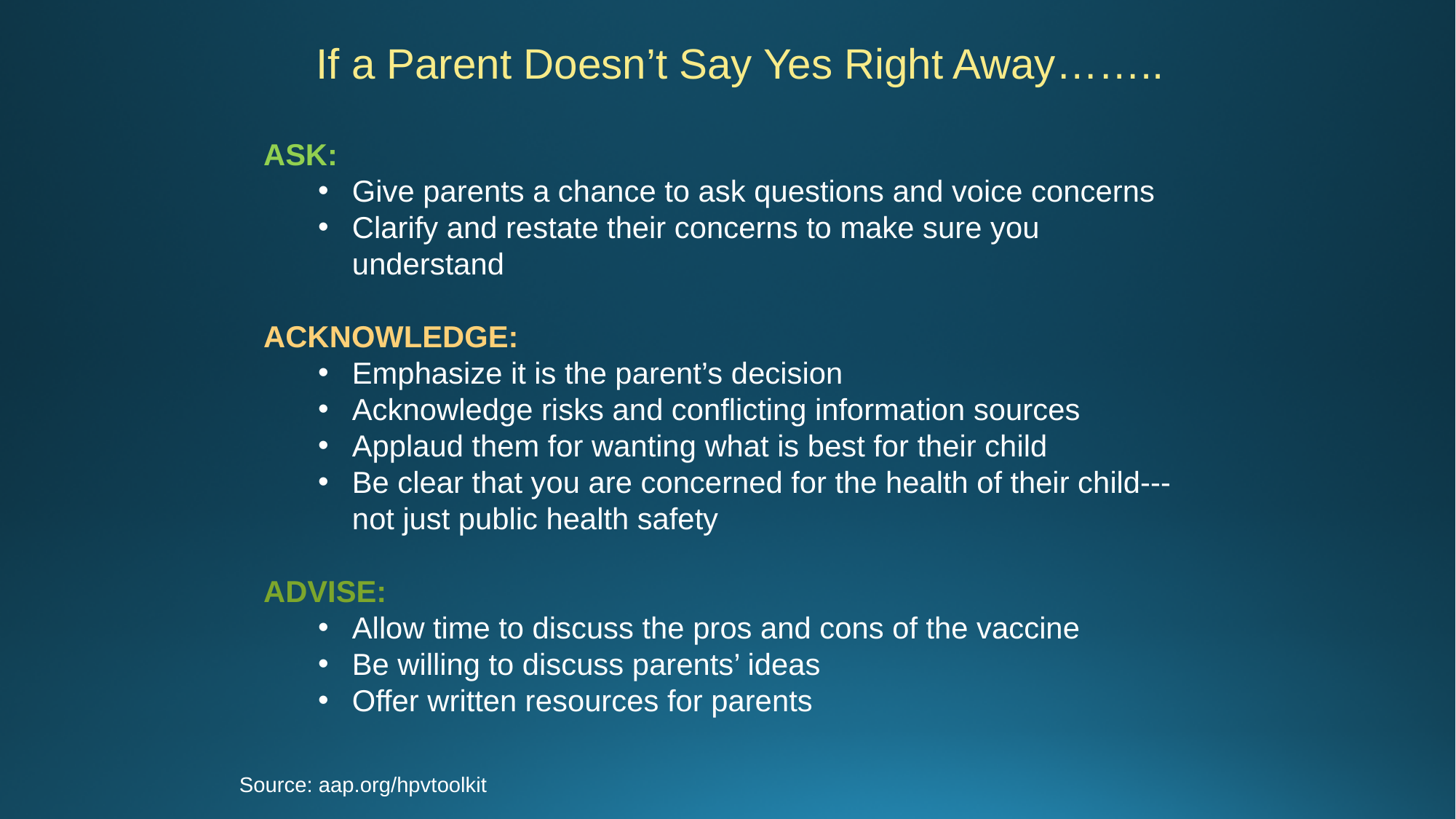

If a Parent Doesn’t Say Yes Right Away……..
ASK:
Give parents a chance to ask questions and voice concerns
Clarify and restate their concerns to make sure you understand

ACKNOWLEDGE:
Emphasize it is the parent’s decision
Acknowledge risks and conflicting information sources
Applaud them for wanting what is best for their child
Be clear that you are concerned for the health of their child---not just public health safety

ADVISE:
Allow time to discuss the pros and cons of the vaccine
Be willing to discuss parents’ ideas
Offer written resources for parents
Source: aap.org/hpvtoolkit